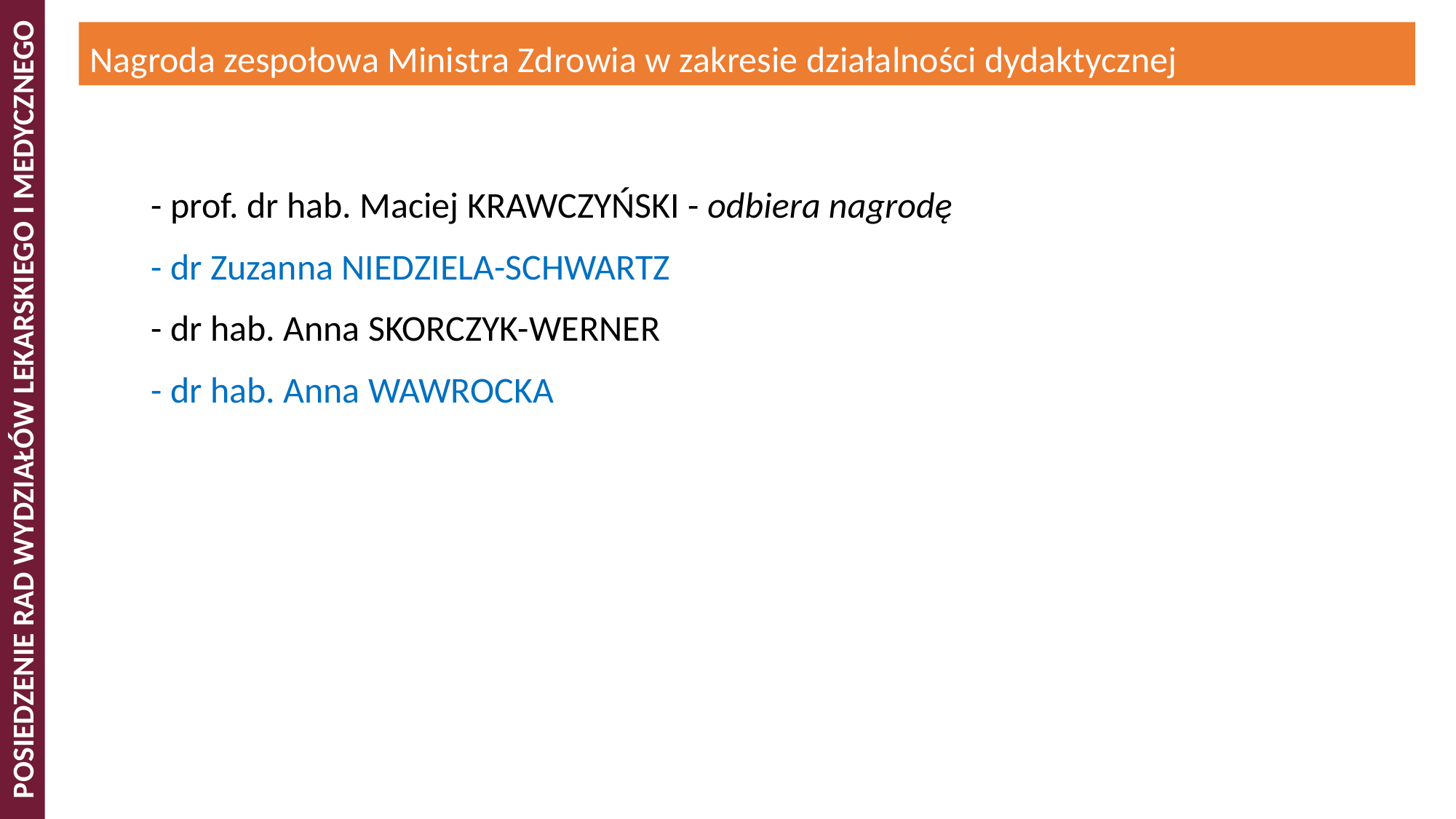

Nagroda zespołowa Ministra Zdrowia w zakresie działalności dydaktycznej
- prof. dr hab. Maciej KRAWCZYŃSKI - odbiera nagrodę
- dr Zuzanna NIEDZIELA-SCHWARTZ
- dr hab. Anna SKORCZYK-WERNER
- dr hab. Anna WAWROCKA